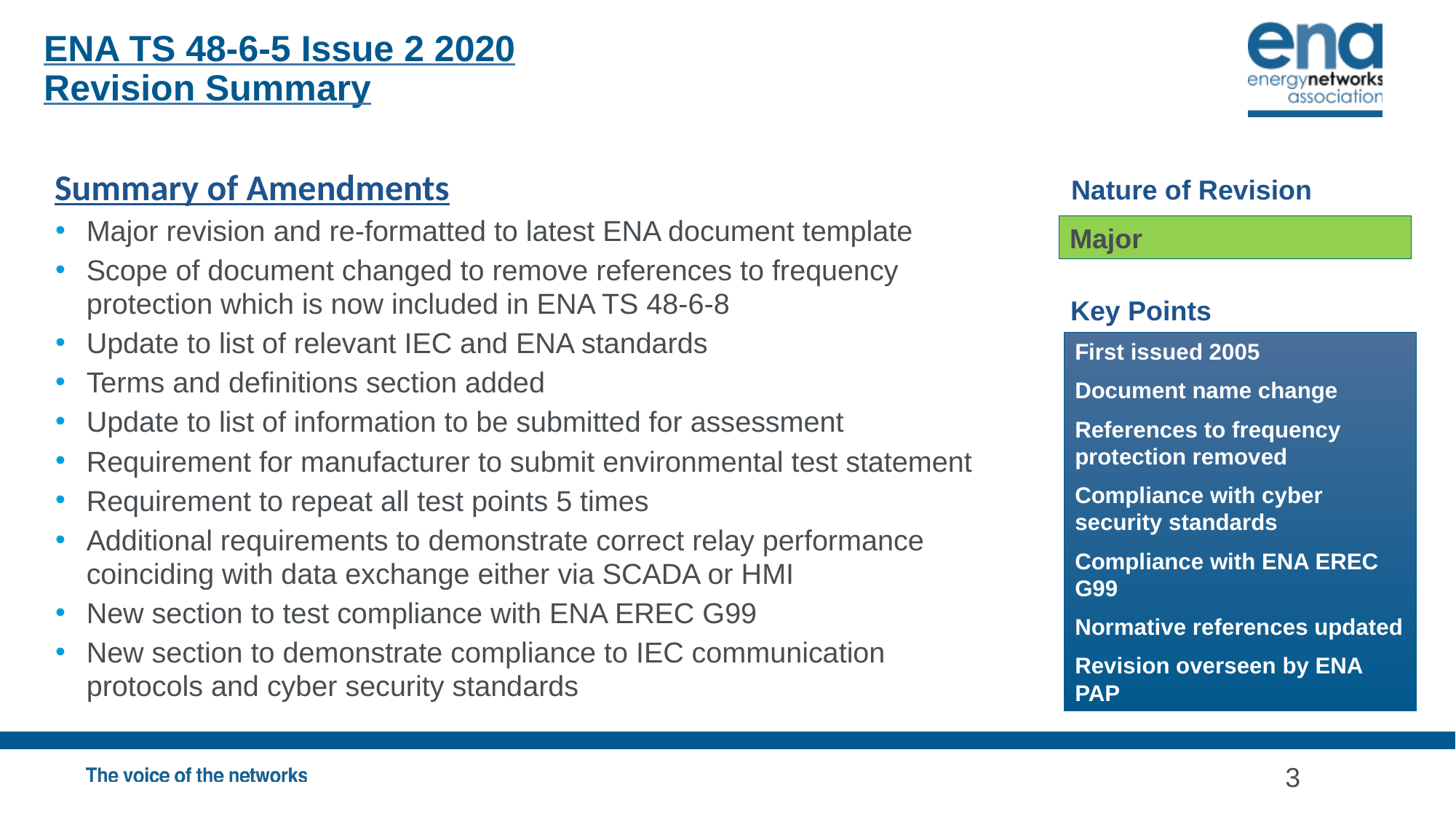

ENA TS 48-6-5 Issue 2 2020
Revision Summary
Summary of Amendments
Major revision and re-formatted to latest ENA document template
Scope of document changed to remove references to frequency protection which is now included in ENA TS 48-6-8
Update to list of relevant IEC and ENA standards
Terms and definitions section added
Update to list of information to be submitted for assessment
Requirement for manufacturer to submit environmental test statement
Requirement to repeat all test points 5 times
Additional requirements to demonstrate correct relay performance coinciding with data exchange either via SCADA or HMI
New section to test compliance with ENA EREC G99
New section to demonstrate compliance to IEC communication protocols and cyber security standards
Nature of Revision
Major
Key Points
First issued 2005
Document name change
References to frequency protection removed
Compliance with cyber security standards
Compliance with ENA EREC G99
Normative references updated
Revision overseen by ENA PAP
3